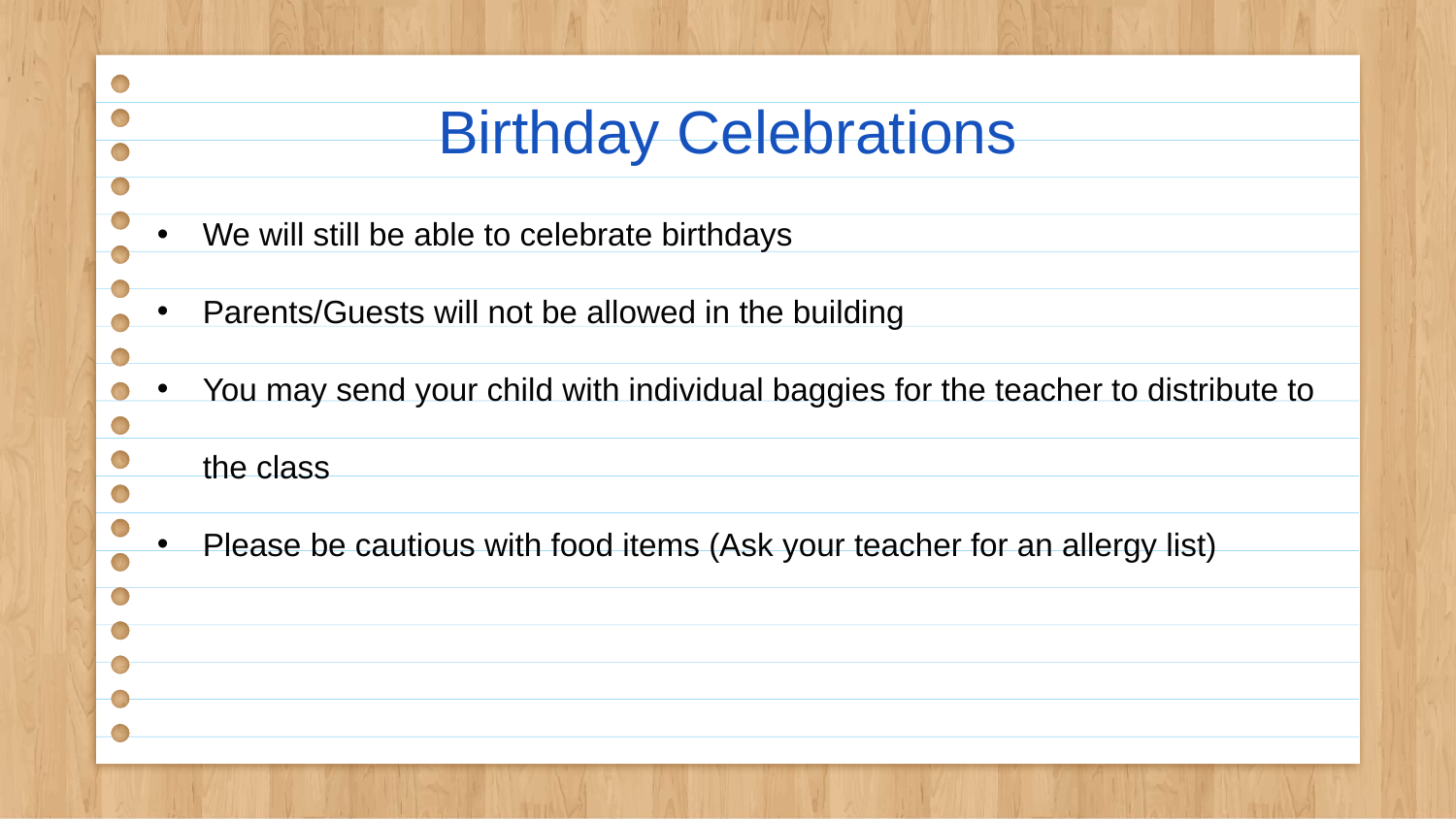

# Birthday Celebrations
We will still be able to celebrate birthdays
Parents/Guests will not be allowed in the building
You may send your child with individual baggies for the teacher to distribute to the class
Please be cautious with food items (Ask your teacher for an allergy list)